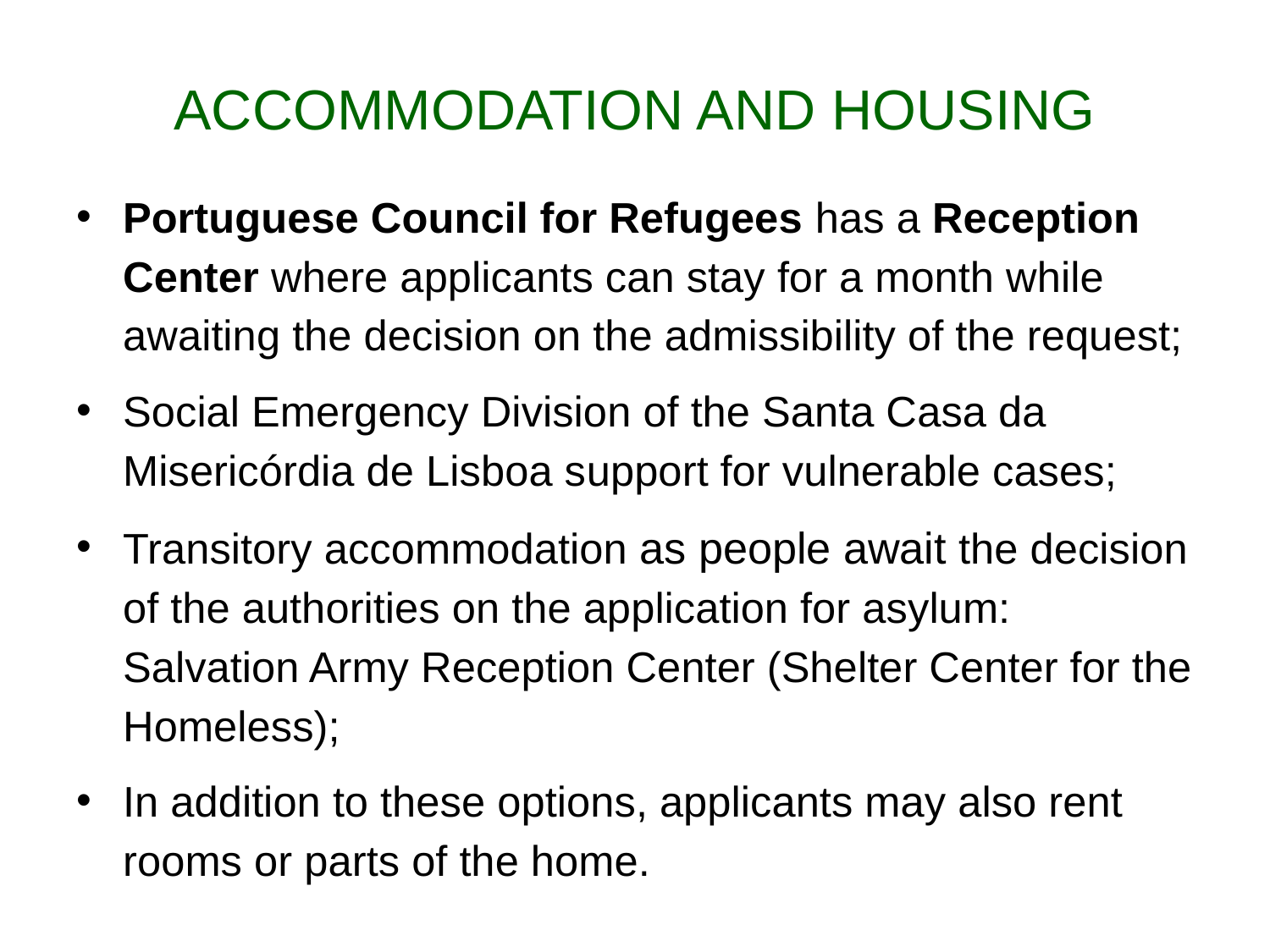

# ACCOMMODATION AND HOUSING
Portuguese Council for Refugees has a Reception Center where applicants can stay for a month while awaiting the decision on the admissibility of the request;
Social Emergency Division of the Santa Casa da Misericórdia de Lisboa support for vulnerable cases;
Transitory accommodation as people await the decision of the authorities on the application for asylum:   Salvation Army Reception Center (Shelter Center for the Homeless);
In addition to these options, applicants may also rent rooms or parts of the home.